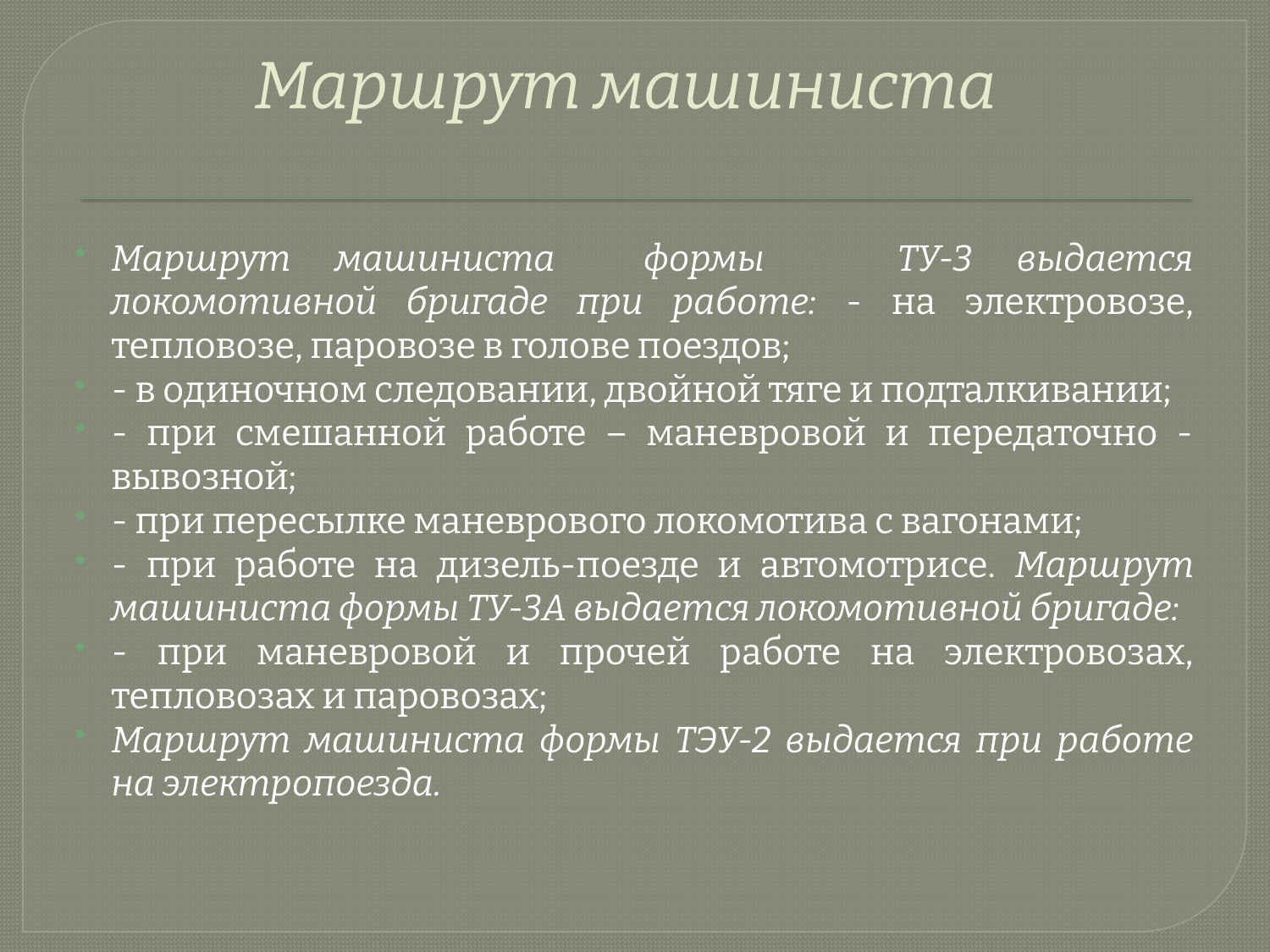

# Маршрут машиниста
Маршрут машиниста  формы   ТУ-3 выдается локомотивной бригаде при работе: - на электровозе, тепловозе, паровозе в голове поездов;
- в одиночном следовании, двойной тяге и подталкивании;
- при смешанной работе – маневровой и передаточно - вывозной;
- при пересылке маневрового локомотива с вагонами;
- при работе на дизель-поезде и автомотрисе. Маршрут машиниста формы ТУ-3А выдается локомотивной бригаде:
- при маневровой и прочей работе на электровозах, тепловозах и паровозах;
Маршрут машиниста формы ТЭУ-2 выдается при работе на электропоезда.